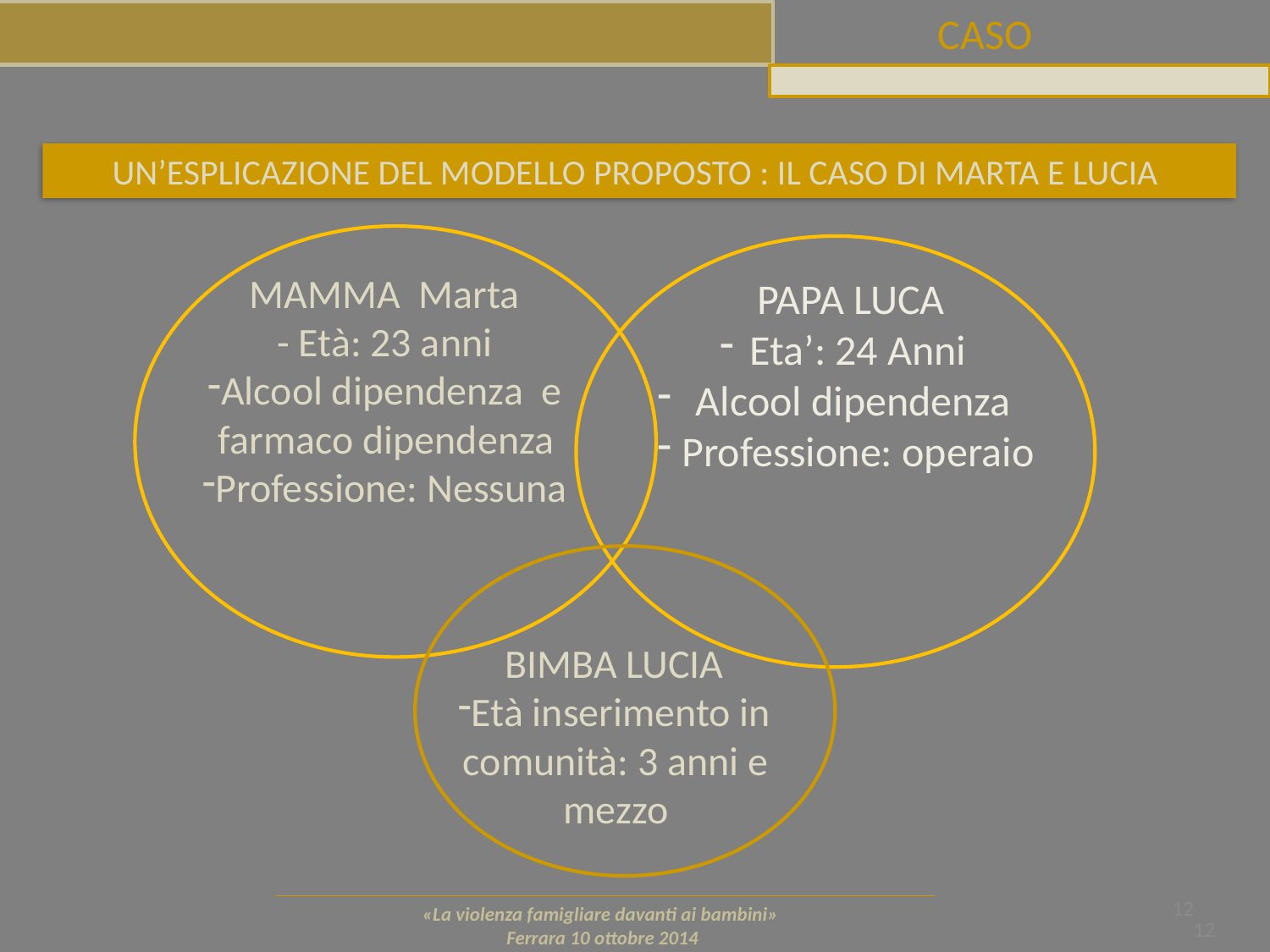

CASO

UN’ESPLICAZIONE DEL MODELLO PROPOSTO : IL CASO DI MARTA E LUCIA

MAMMA  Marta
 - Età: 23 anni
Alcool dipendenza  e farmaco dipendenza
Professione: Nessuna
PAPA LUCA
Eta’: 24 Anni
 Alcool dipendenza
Professione: operaio

BIMBA LUCIA
Età inserimento in comunità: 3 anni e mezzo
12
«La violenza famigliare davanti ai bambini»
Ferrara 10 ottobre 2014
12